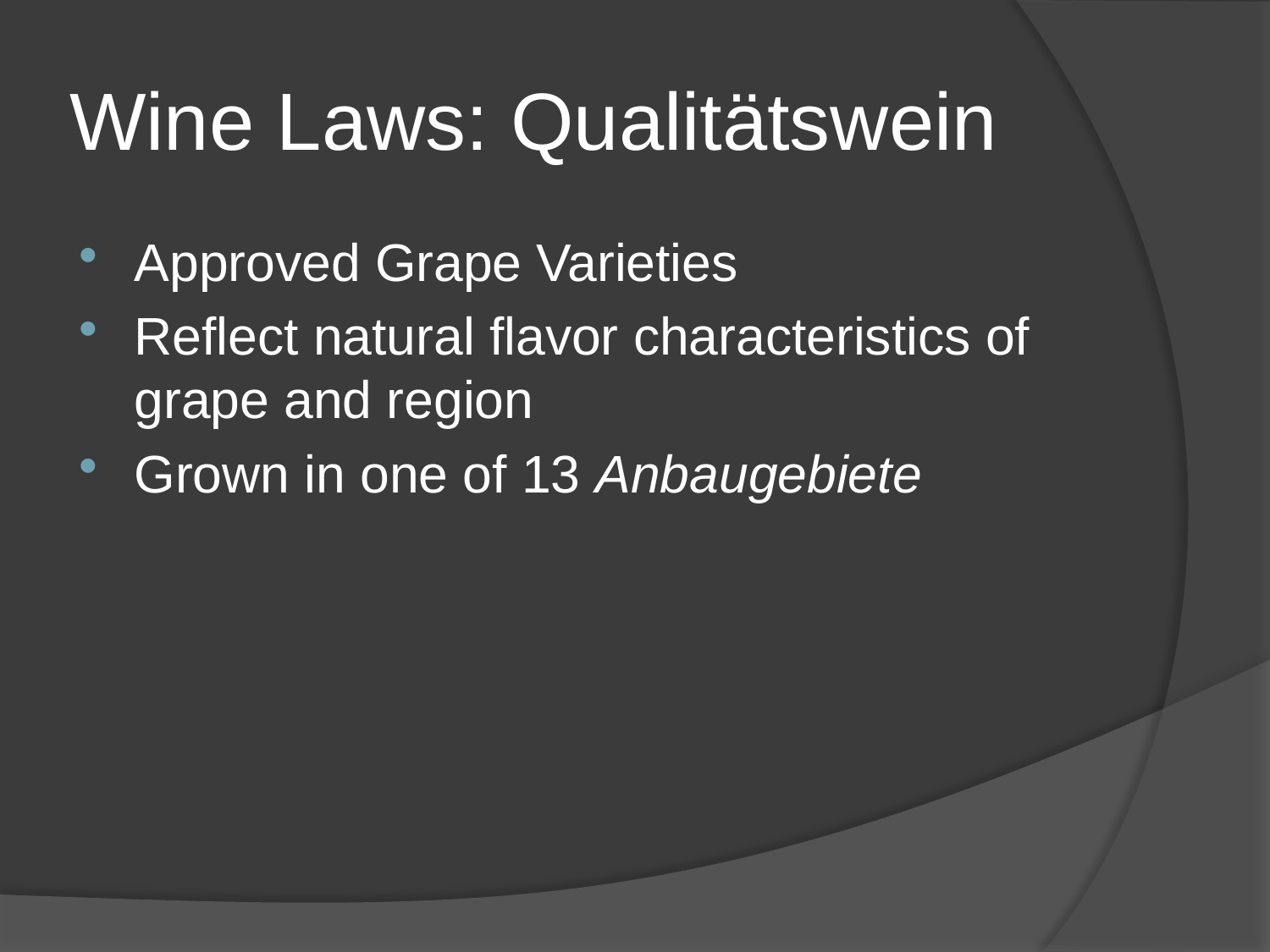

# Wine Laws: Qualitätswein
Approved Grape Varieties
Reflect natural flavor characteristics of grape and region
Grown in one of 13 Anbaugebiete